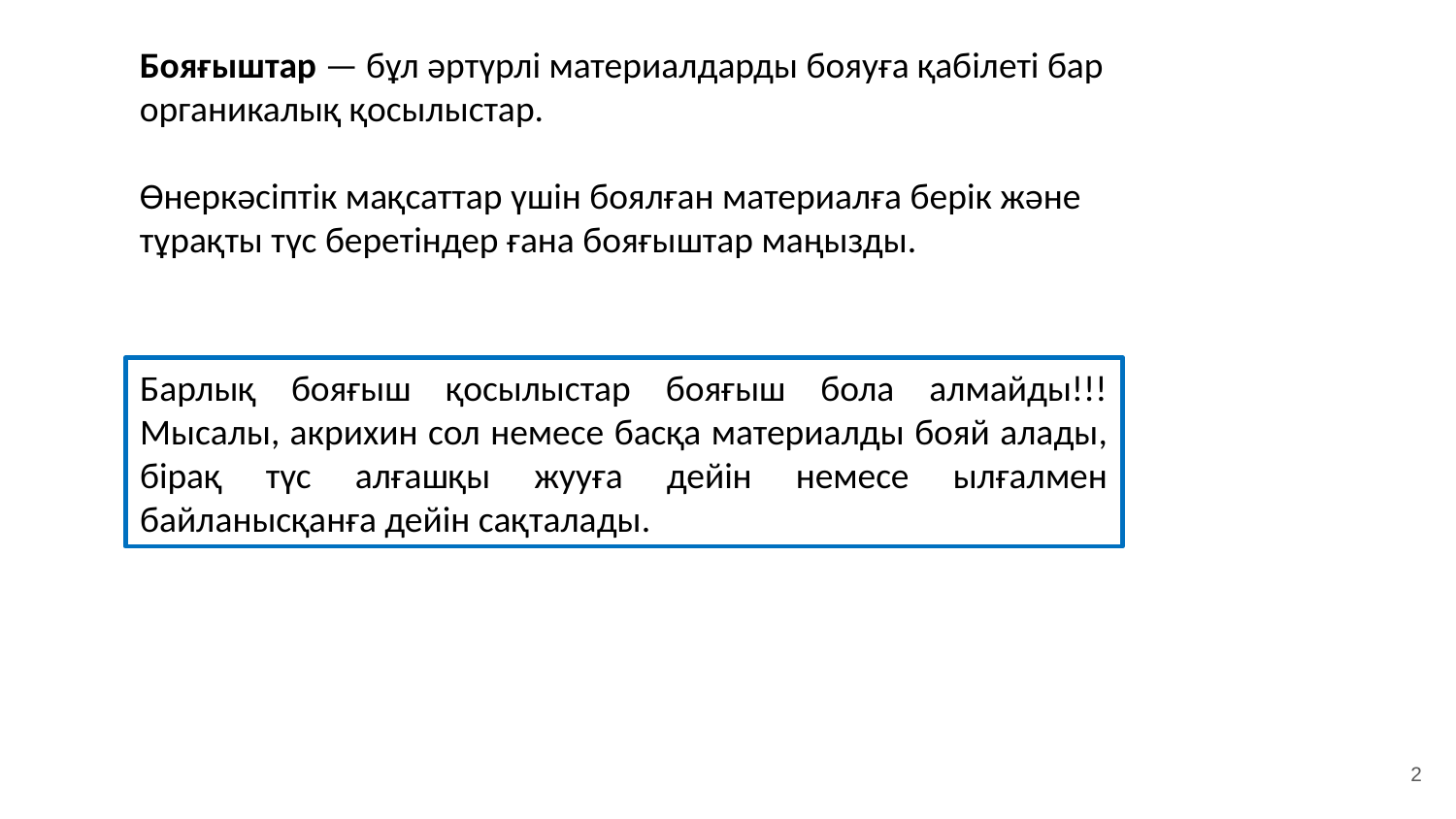

Бояғыштар — бұл әртүрлі материалдарды бояуға қабілеті бар органикалық қосылыстар.

Өнеркәсіптік мақсаттар үшін боялған материалға берік және тұрақты түс беретіндер ғана бояғыштар маңызды.

Барлық бояғыш қосылыстар бояғыш бола алмайды!!!
Мысалы, акрихин сол немесе басқа материалды бояй алады, бірақ түс алғашқы жууға дейін немесе ылғалмен байланысқанға дейін сақталады.
2